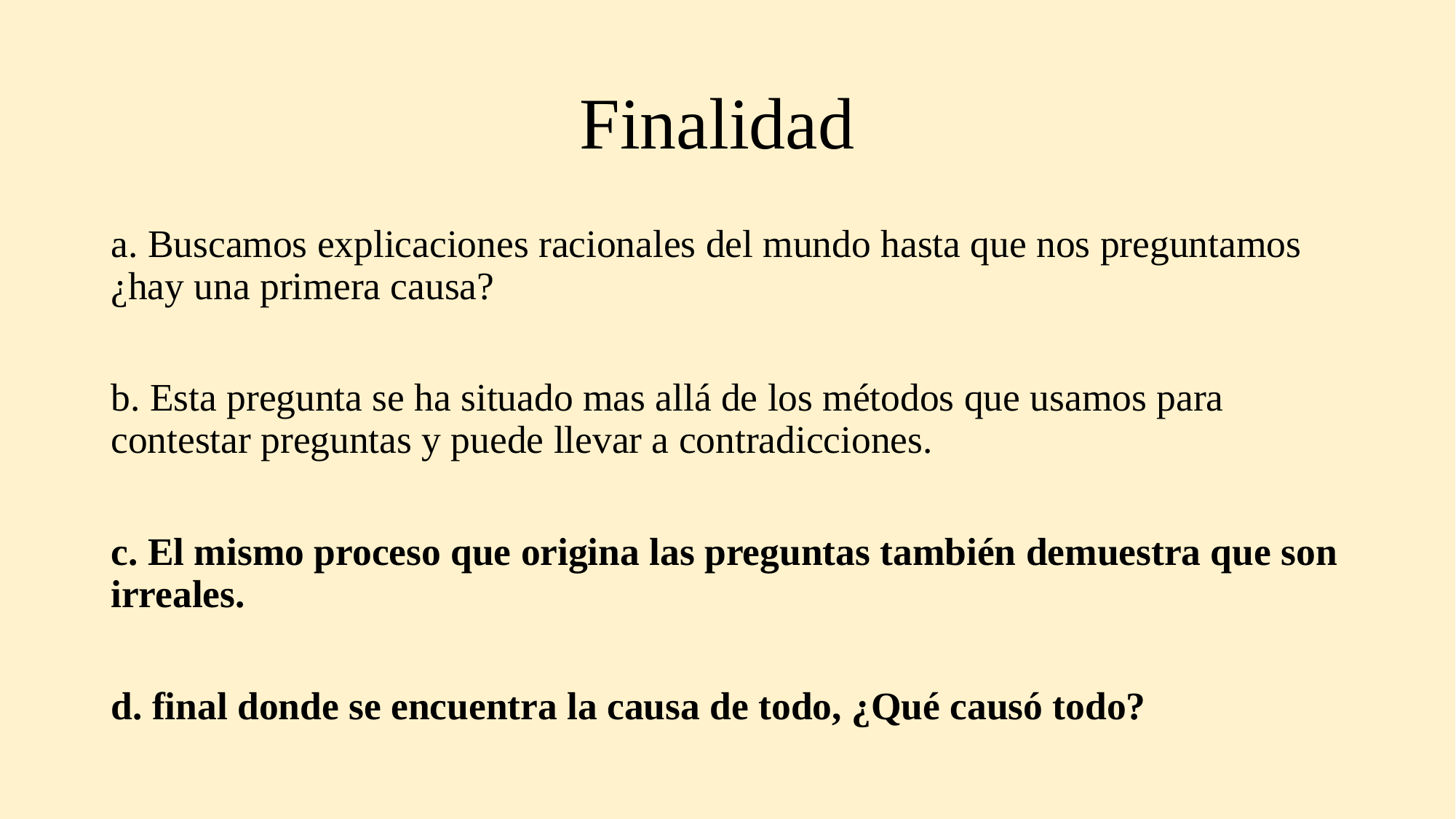

# Finalidad
a. Buscamos explicaciones racionales del mundo hasta que nos preguntamos ¿hay una primera causa?

b. Esta pregunta se ha situado mas allá de los métodos que usamos para contestar preguntas y puede llevar a contradicciones.

c. El mismo proceso que origina las preguntas también demuestra que son irreales.

d. final donde se encuentra la causa de todo, ¿Qué causó todo?